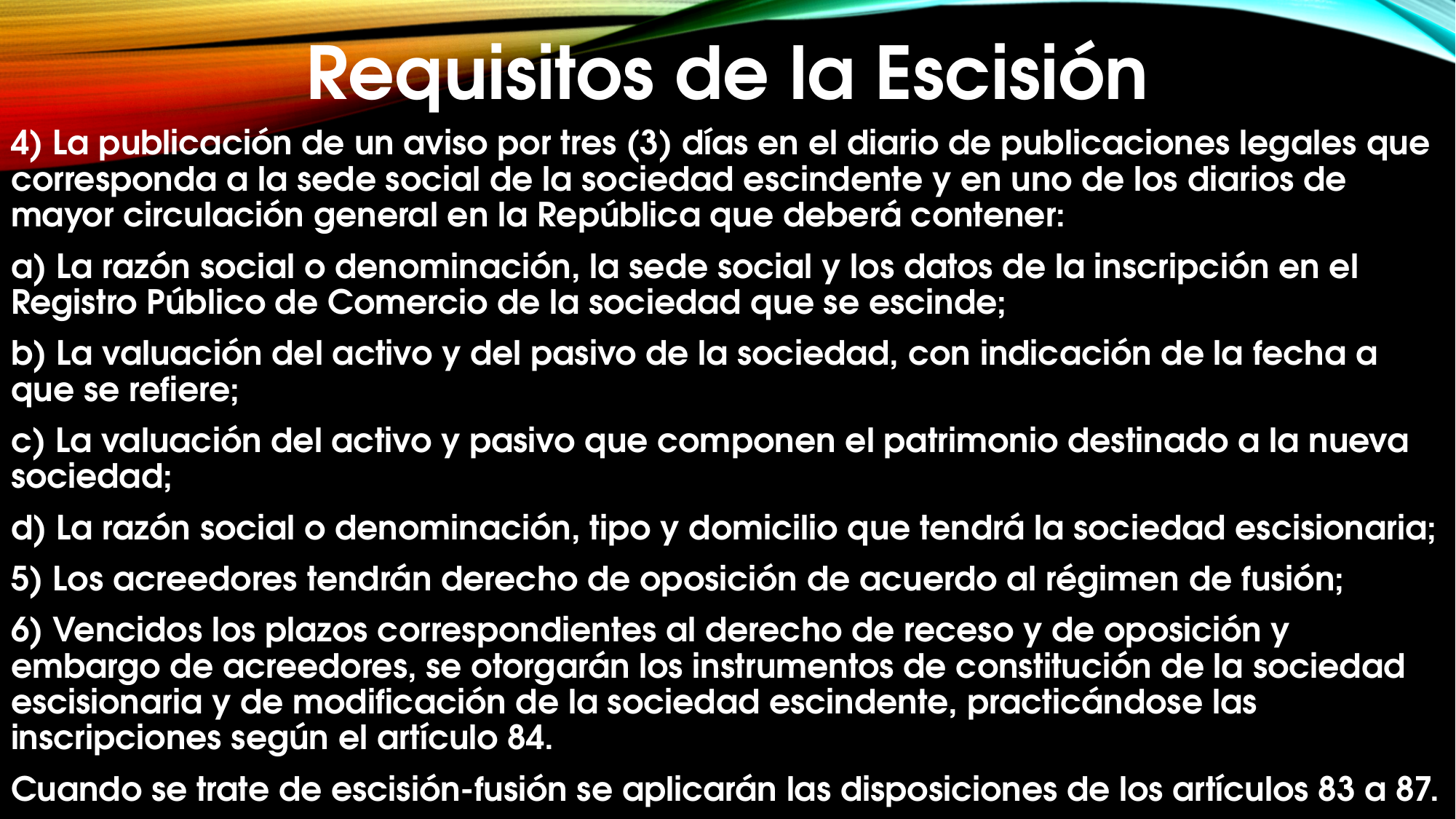

Requisitos de la Escisión
4) La publicación de un aviso por tres (3) días en el diario de publicaciones legales que corresponda a la sede social de la sociedad escindente y en uno de los diarios de mayor circulación general en la República que deberá contener:
a) La razón social o denominación, la sede social y los datos de la inscripción en el Registro Público de Comercio de la sociedad que se escinde;
b) La valuación del activo y del pasivo de la sociedad, con indicación de la fecha a que se refiere;
c) La valuación del activo y pasivo que componen el patrimonio destinado a la nueva sociedad;
d) La razón social o denominación, tipo y domicilio que tendrá la sociedad escisionaria;
5) Los acreedores tendrán derecho de oposición de acuerdo al régimen de fusión;
6) Vencidos los plazos correspondientes al derecho de receso y de oposición y embargo de acreedores, se otorgarán los instrumentos de constitución de la sociedad escisionaria y de modificación de la sociedad escindente, practicándose las inscripciones según el artículo 84.
Cuando se trate de escisión-fusión se aplicarán las disposiciones de los artículos 83 a 87.